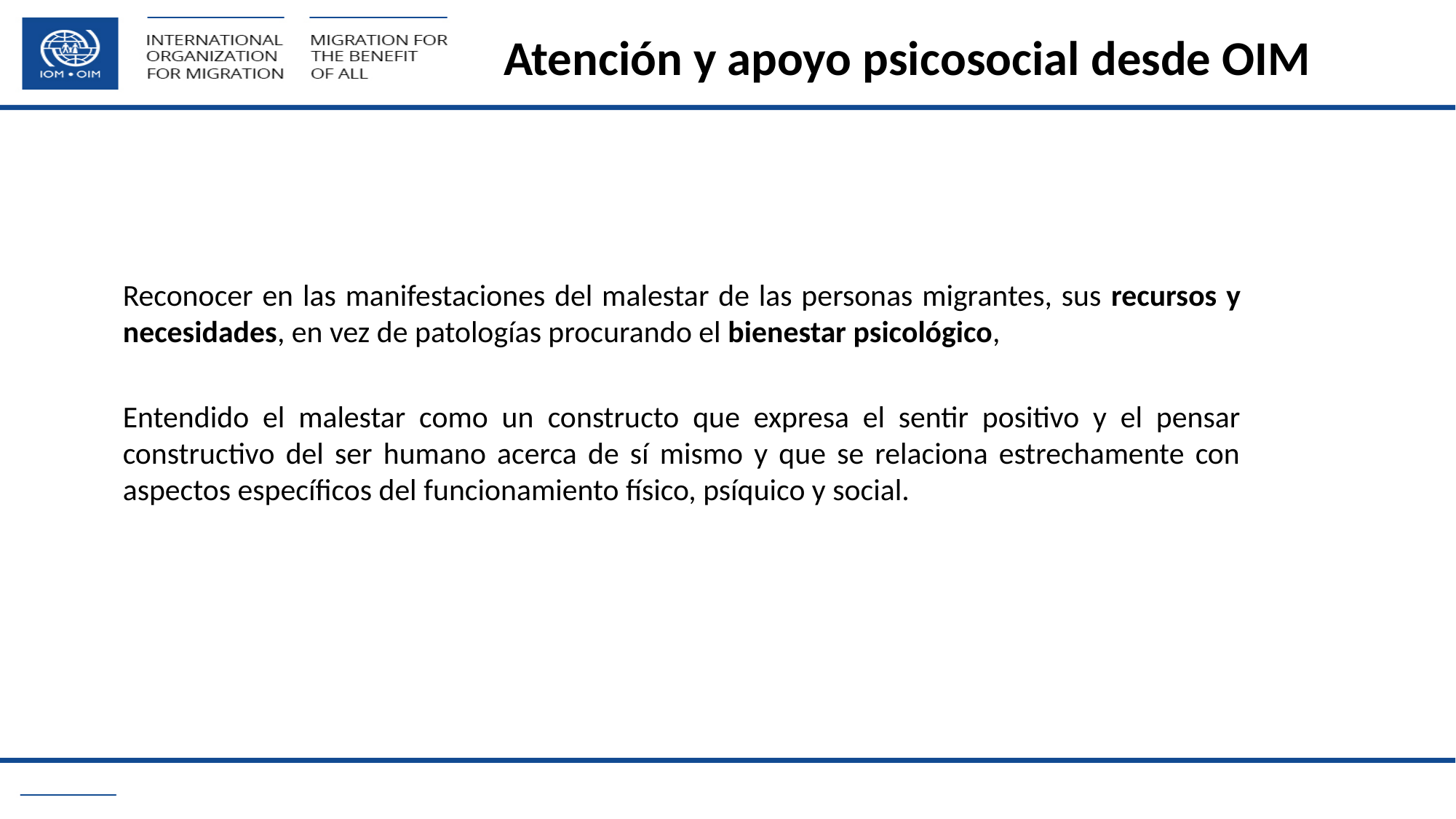

# Atención y apoyo psicosocial desde OIM

Reconocer en las manifestaciones del malestar de las personas migrantes, sus recursos y necesidades, en vez de patologías procurando el bienestar psicológico,

Entendido el malestar como un constructo que expresa el sentir positivo y el pensar constructivo del ser humano acerca de sí mismo y que se relaciona estrechamente con aspectos específicos del funcionamiento físico, psíquico y social.